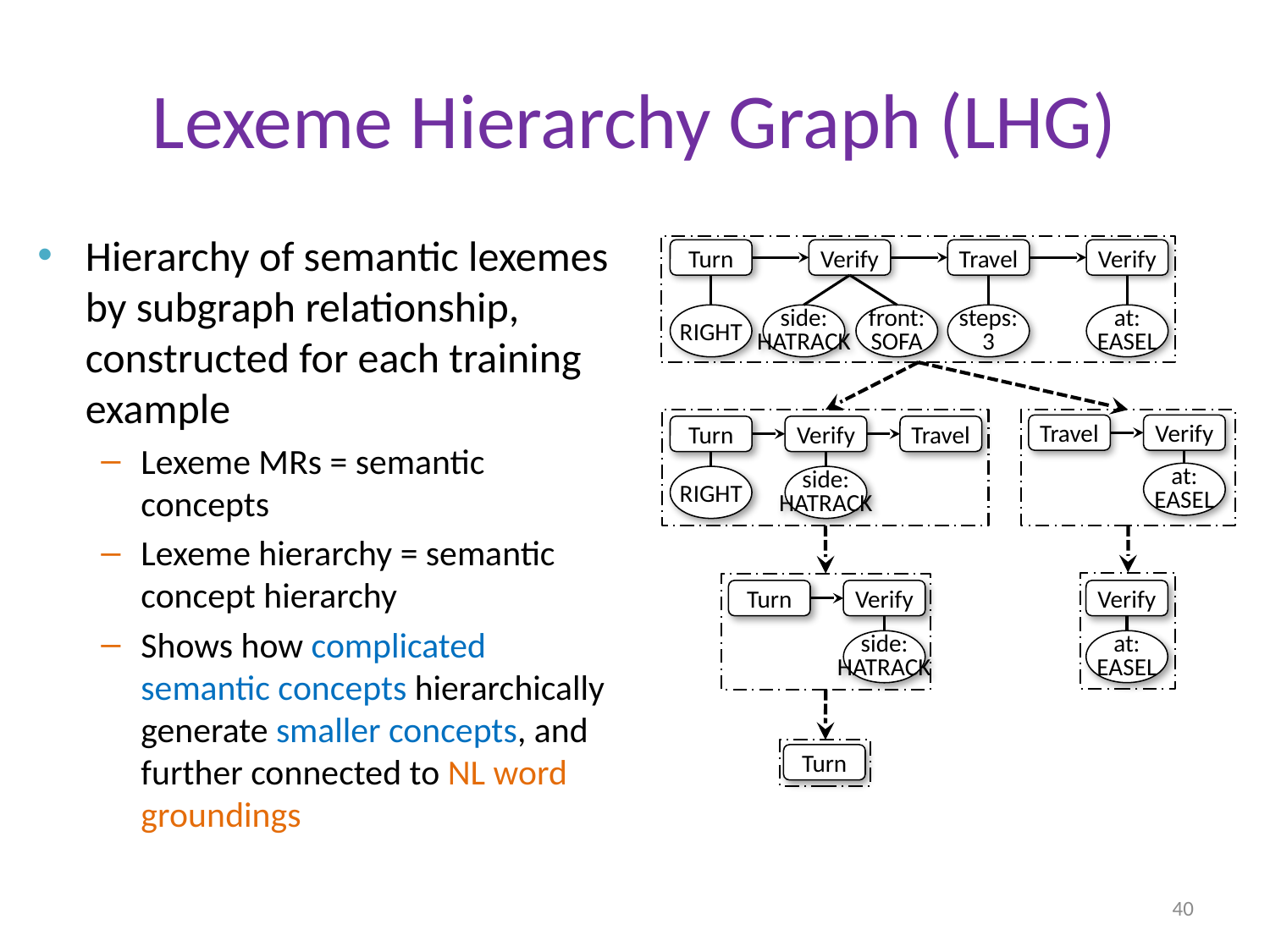

# Lexeme Hierarchy Graph (LHG)
Hierarchy of semantic lexemes by subgraph relationship, constructed for each training example
Lexeme MRs = semantic concepts
Lexeme hierarchy = semantic concept hierarchy
Shows how complicated semantic concepts hierarchically generate smaller concepts, and further connected to NL word groundings

Turn
Verify
Travel
Verify
at:
EASEL
RIGHT
side:
HATRACK
front:
SOFA
steps:
3

Travel
Verify
at:
EASEL
Turn
Verify
Travel
side:
HATRACK
RIGHT

Verify
at:
EASEL
Turn
Verify
side:
HATRACK

Turn
40